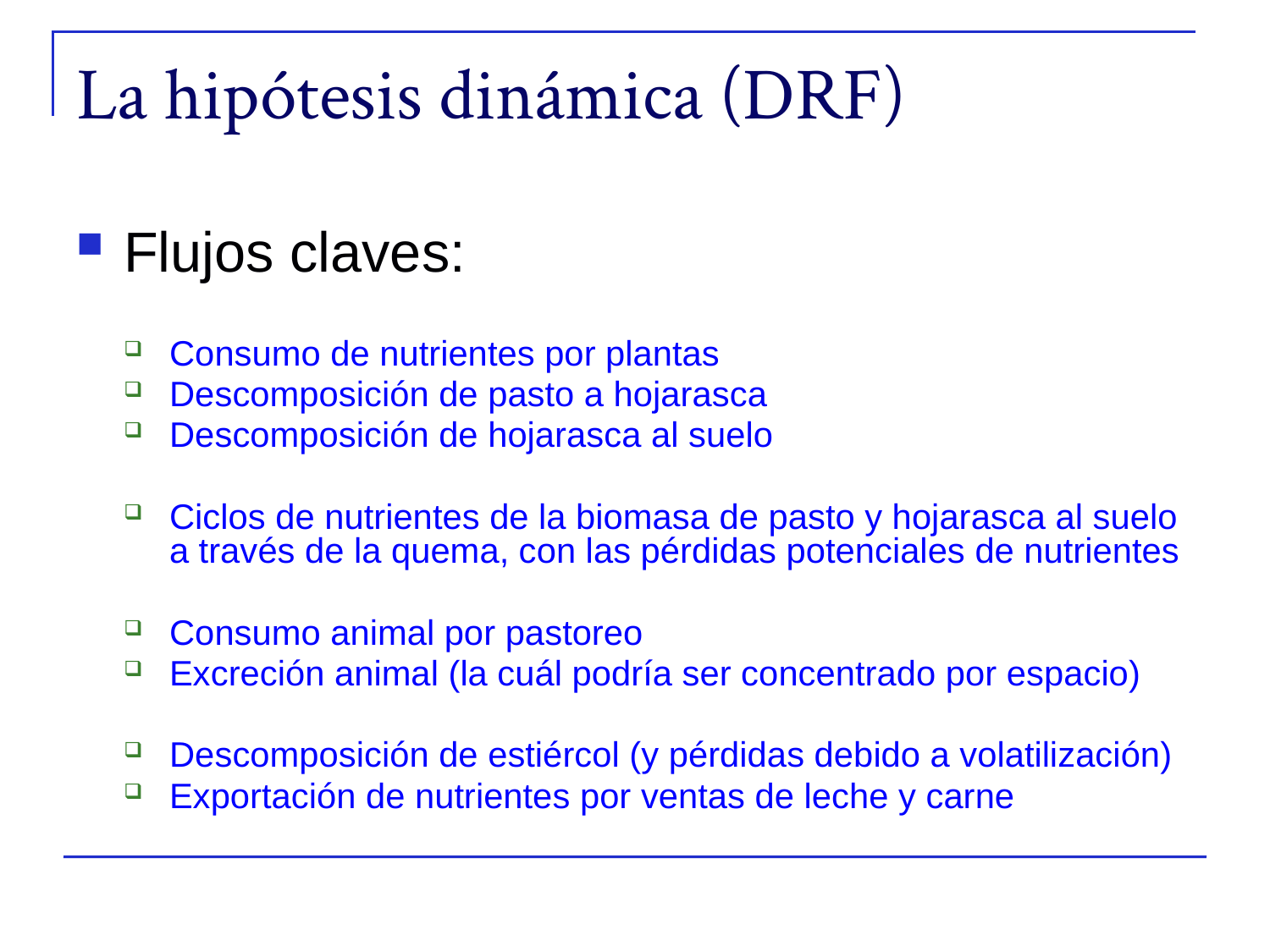

# La hipótesis dinámica (DRF)
Flujos claves:

Consumo de nutrientes por plantas
Descomposición de pasto a hojarasca
Descomposición de hojarasca al suelo

Ciclos de nutrientes de la biomasa de pasto y hojarasca al suelo a través de la quema, con las pérdidas potenciales de nutrientes

Consumo animal por pastoreo
Excreción animal (la cuál podría ser concentrado por espacio)

Descomposición de estiércol (y pérdidas debido a volatilización)
Exportación de nutrientes por ventas de leche y carne